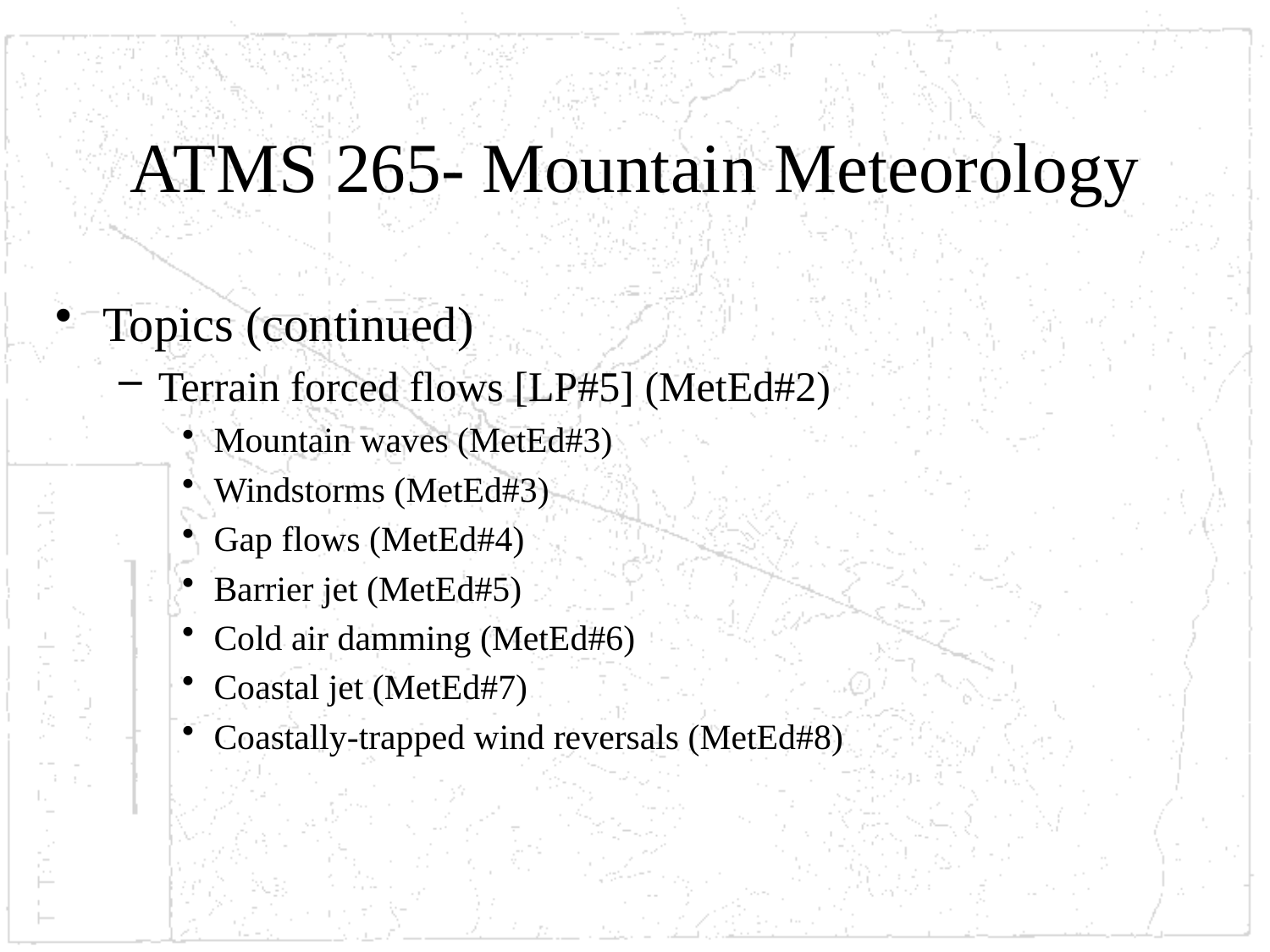

# ATMS 265- Mountain Meteorology
Topics (continued)
Terrain forced flows [LP#5] (MetEd#2)
Mountain waves (MetEd#3)
Windstorms (MetEd#3)
Gap flows (MetEd#4)
Barrier jet (MetEd#5)
Cold air damming (MetEd#6)
Coastal jet (MetEd#7)
Coastally-trapped wind reversals (MetEd#8)